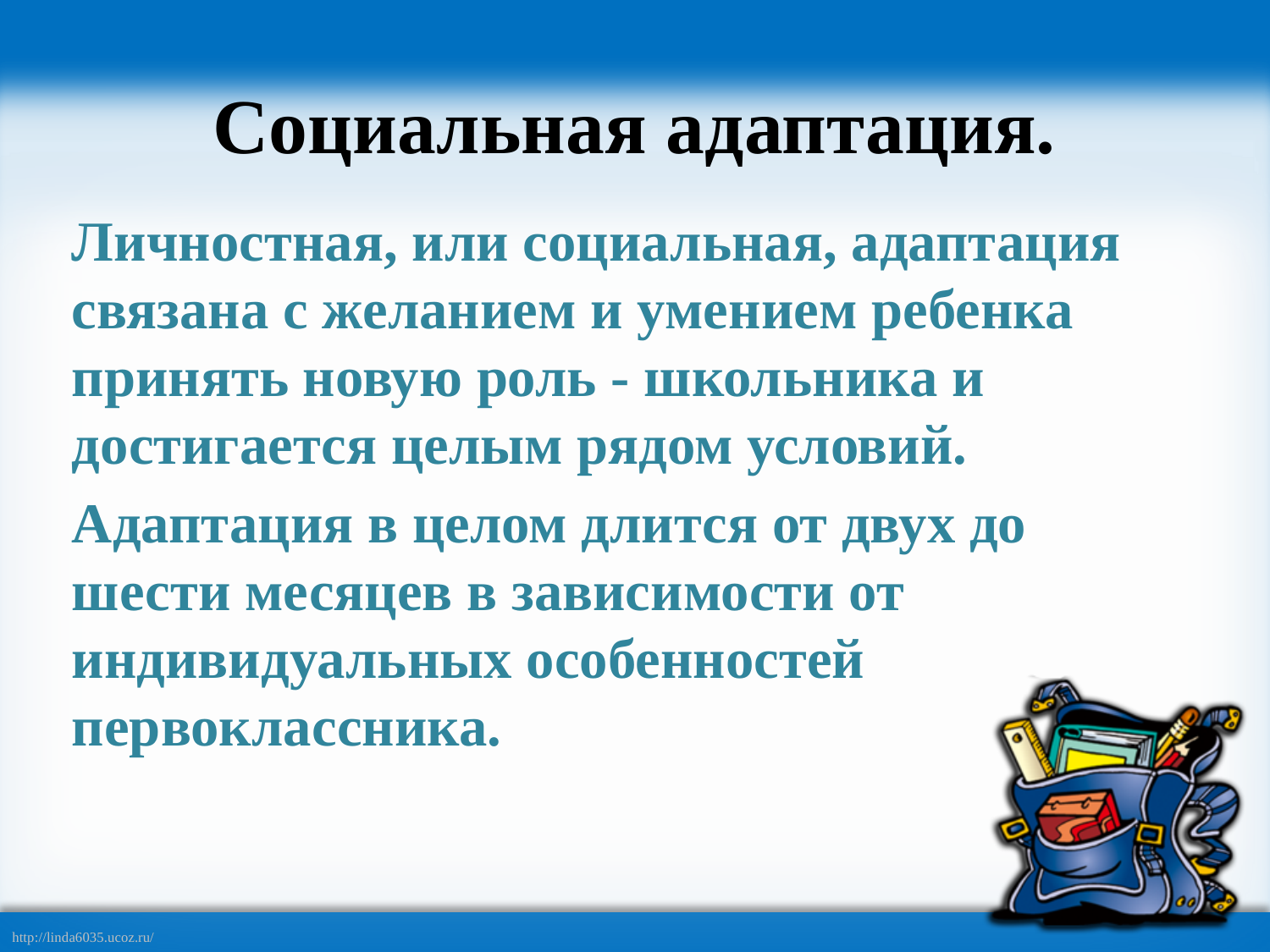

# Социальная адаптация.
Личностная, или социальная, адаптация связана с желанием и умением ребенка принять новую роль - школьника и достигается целым рядом условий.
Адаптация в целом длится от двух до шести месяцев в зависимости от индивидуальных особенностей первоклассника.